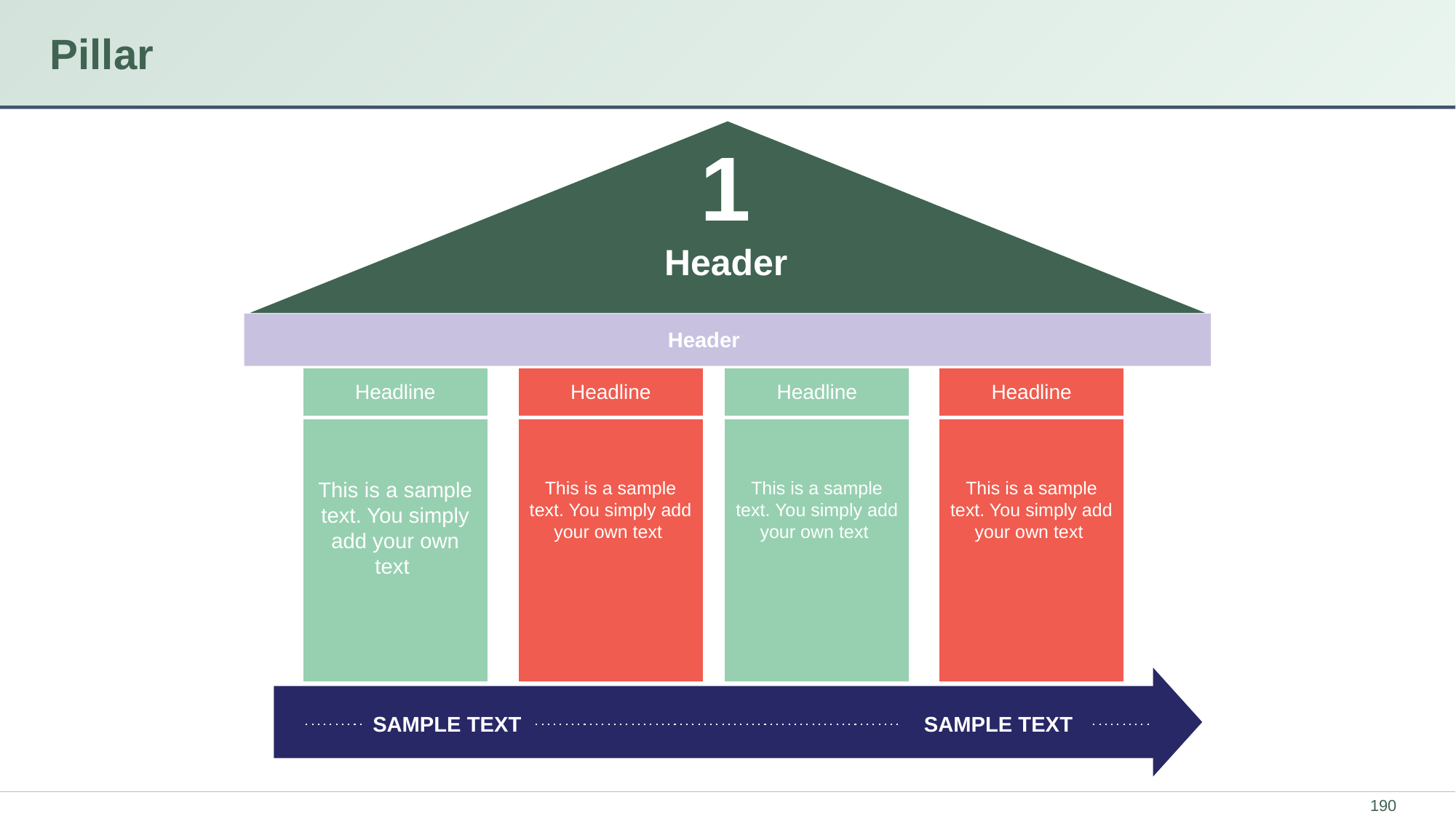

# Pillar

1
Header

Header
Headline

This is a sample text. You simply add your own text
Headline

This is a sample text. You simply add your own text
Headline

This is a sample text. You simply add your own text
Headline

This is a sample text. You simply add your own text

SAMPLE TEXT
SAMPLE TEXT

190